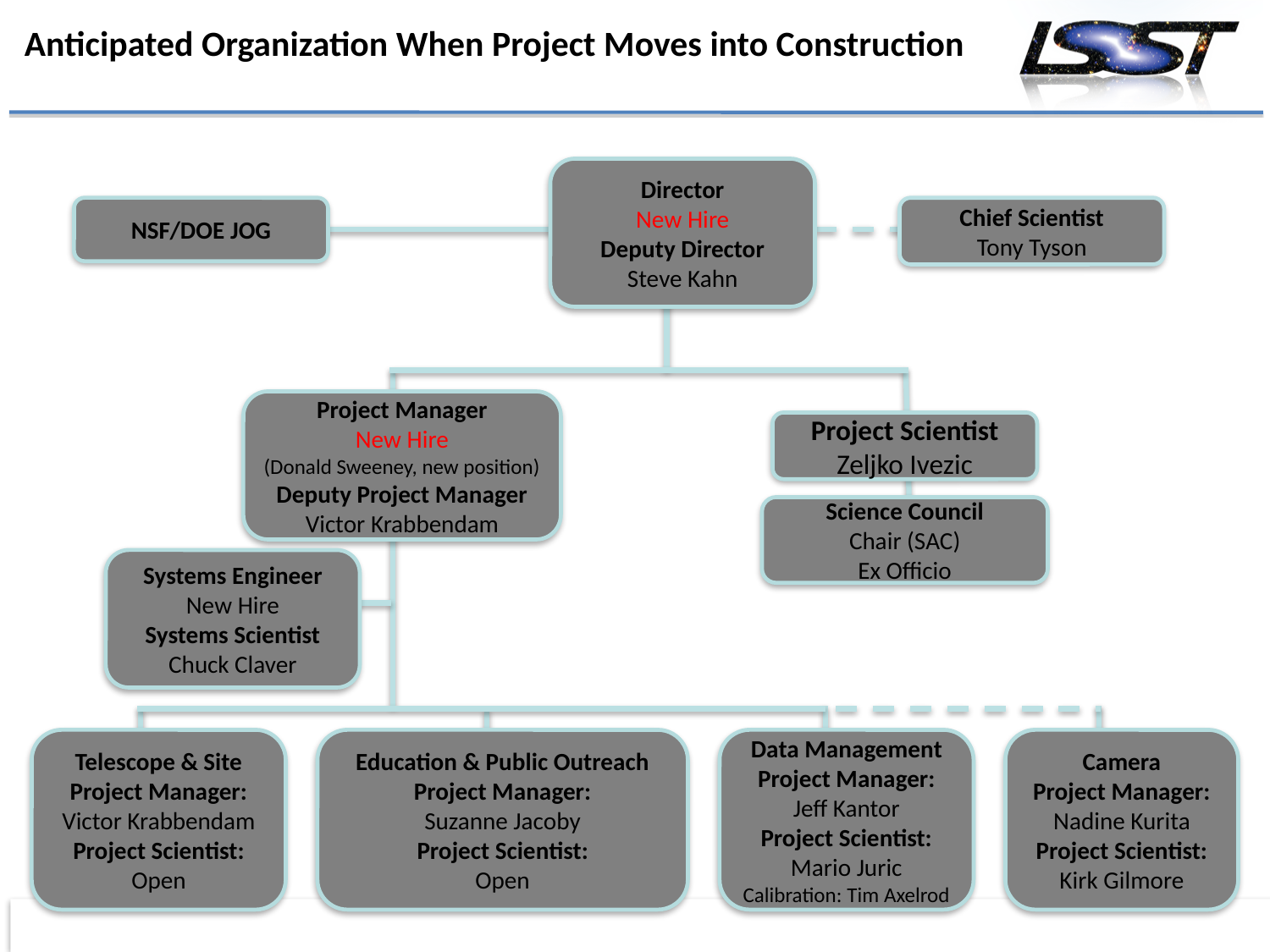

# Anticipated Organization When Project Moves into Construction
Director
New Hire
Deputy Director
Steve Kahn
NSF/DOE JOG
Chief Scientist
Tony Tyson
Project Manager
New Hire
(Donald Sweeney, new position)
Deputy Project Manager
Victor Krabbendam
Project Scientist
Zeljko Ivezic
Science Council
Chair (SAC)
Ex Officio
Systems Engineer
New Hire
Systems Scientist
Chuck Claver
Telescope & Site
Project Manager:
Victor Krabbendam
Project Scientist:
Open
Education & Public Outreach
Project Manager:
Suzanne Jacoby
Project Scientist:
Open
Data Management
Project Manager:
Jeff Kantor
Project Scientist:
Mario Juric
Calibration: Tim Axelrod
Camera
Project Manager:
Nadine Kurita
Project Scientist:
Kirk Gilmore